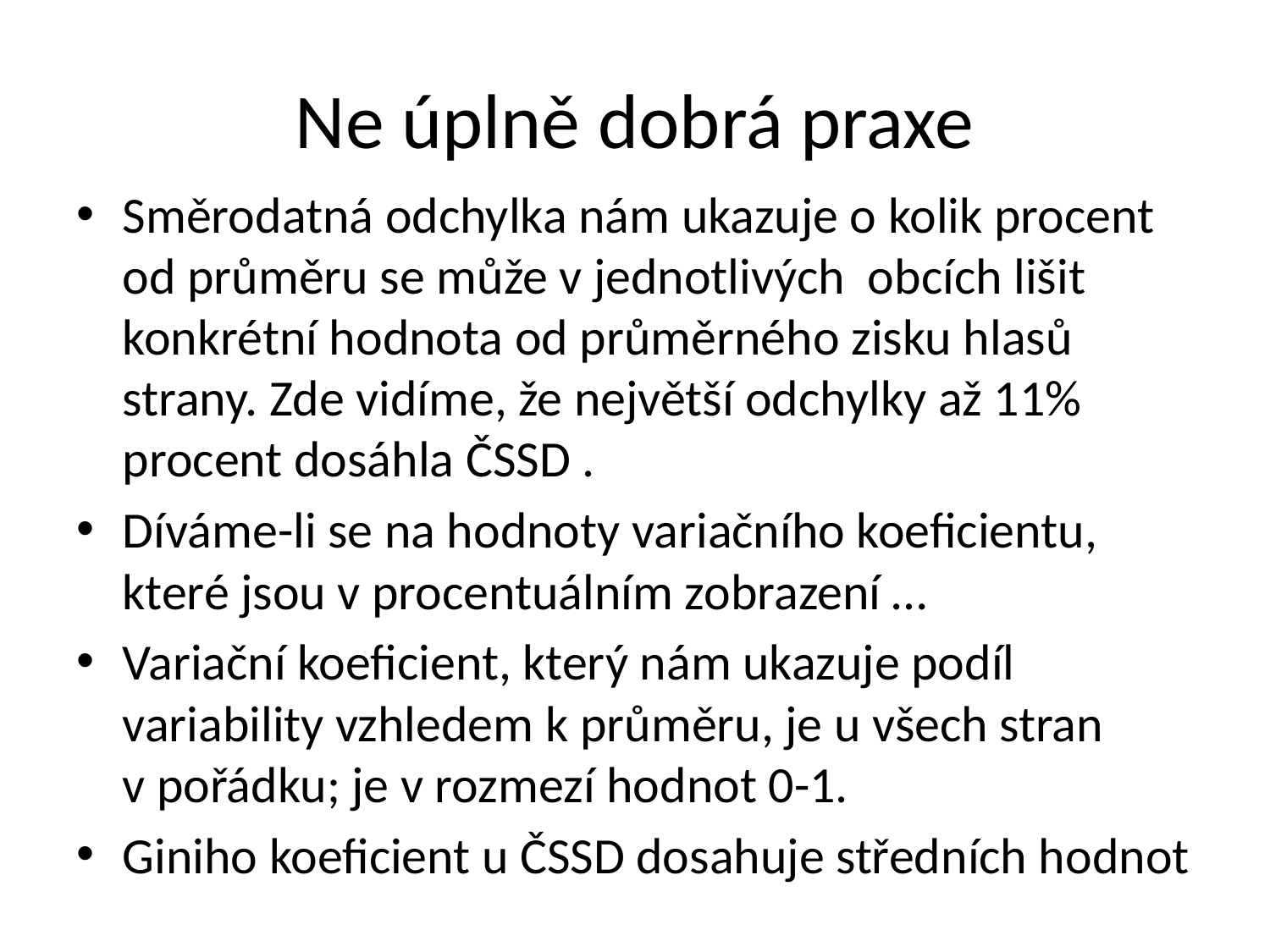

# Ne úplně dobrá praxe
Směrodatná odchylka nám ukazuje o kolik procent od průměru se může v jednotlivých  obcích lišit konkrétní hodnota od průměrného zisku hlasů strany. Zde vidíme, že největší odchylky až 11% procent dosáhla ČSSD .
Díváme-li se na hodnoty variačního koeficientu, které jsou v procentuálním zobrazení …
Variační koeficient, který nám ukazuje podíl variability vzhledem k průměru, je u všech stran v pořádku; je v rozmezí hodnot 0-1.
Giniho koeficient u ČSSD dosahuje středních hodnot